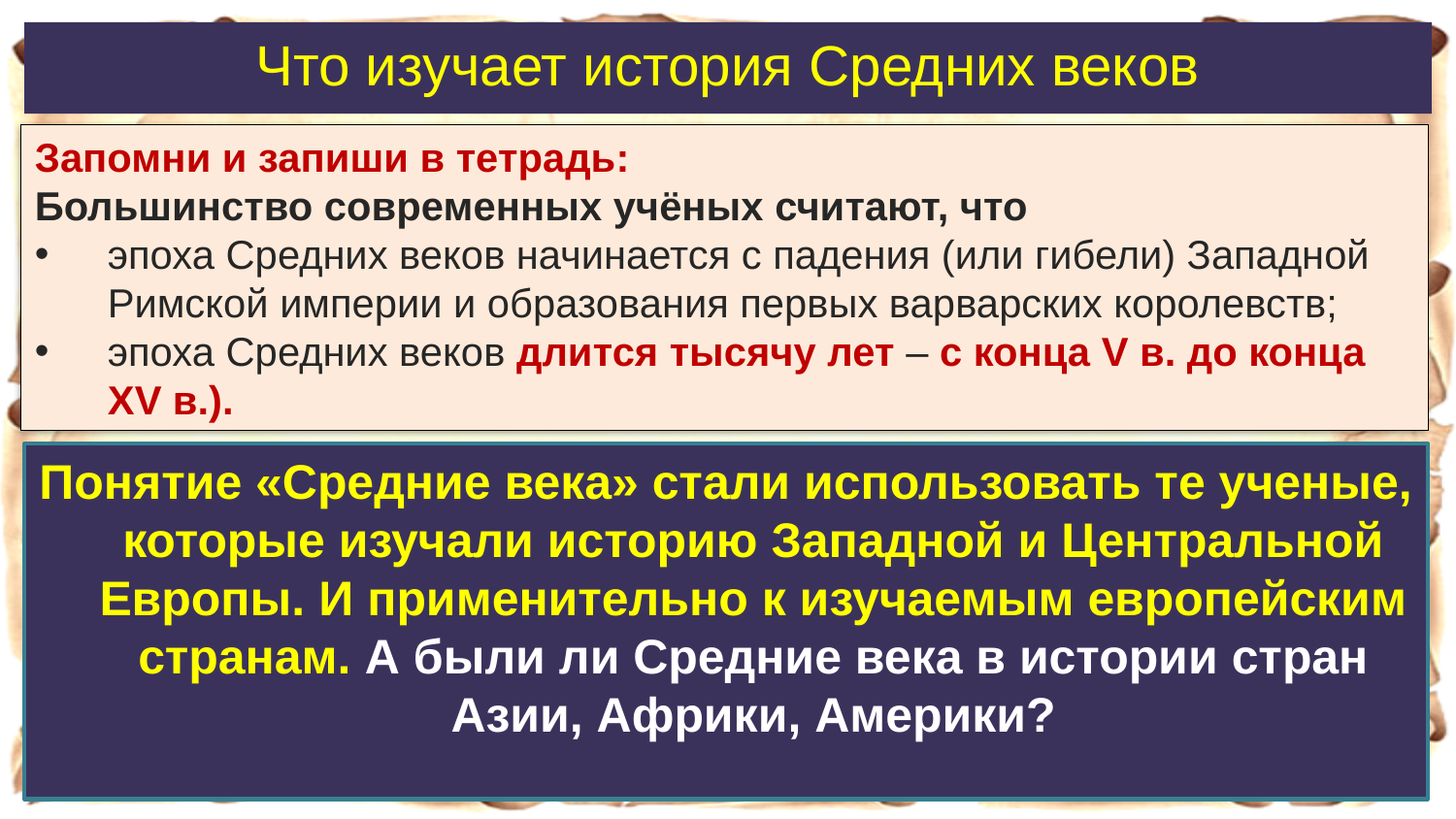

Что изучает история Средних веков
#
Запомни и запиши в тетрадь:
Большинство современных учёных считают, что
эпоха Средних веков начинается с падения (или гибели) Западной Римской империи и образования первых варварских королевств;
эпоха Средних веков длится тысячу лет – с конца V в. до конца ХV в.).
Понятие «Средние века» стали использовать те ученые, которые изучали историю Западной и Центральной Европы. И применительно к изучаемым европейским странам. А были ли Средние века в истории стран Азии, Африки, Америки?